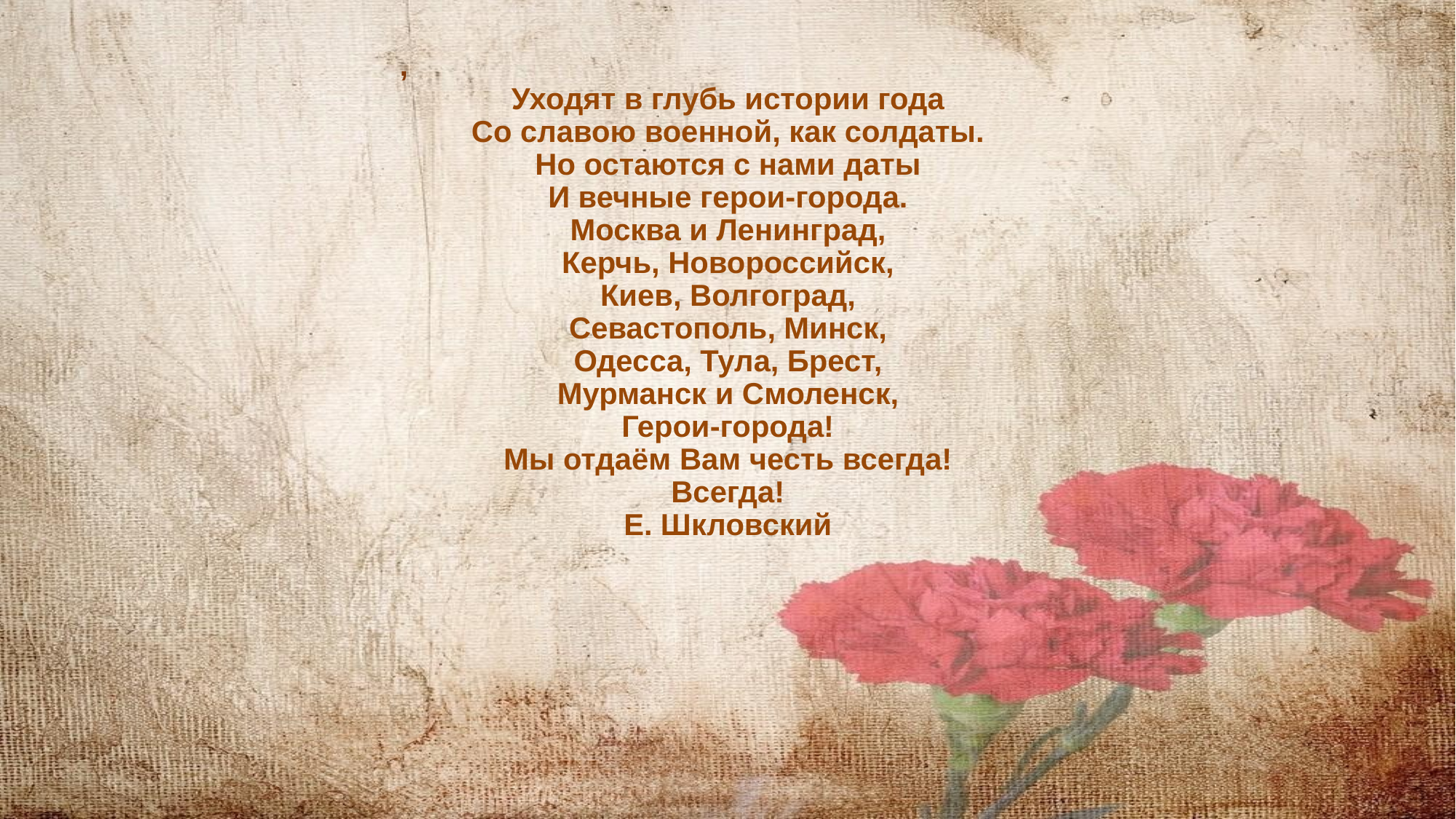

# ,
Уходят в глубь истории года
Со славою военной, как солдаты.
Но остаются с нами даты
И вечные герои-города.
Москва и Ленинград,
Керчь, Новороссийск,
Киев, Волгоград,
Севастополь, Минск,
Одесса, Тула, Брест,
Мурманск и Смоленск,
Герои-города!
Мы отдаём Вам честь всегда!
Всегда!
Е. Шкловский